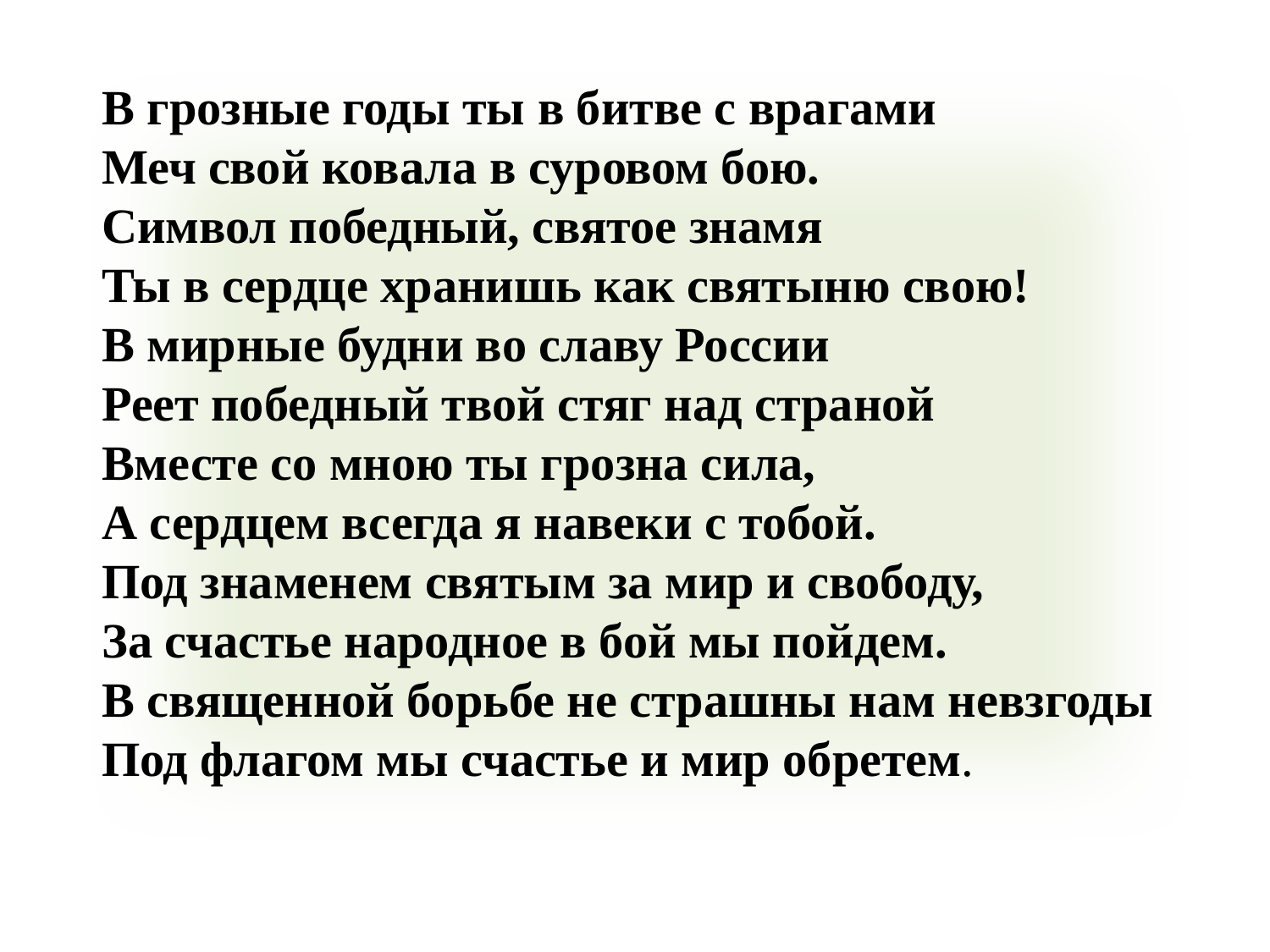

В грозные годы ты в битве с врагами 
Меч свой ковала в суровом бою. 
Символ победный, святое знамя 
Ты в сердце хранишь как святыню свою! 
В мирные будни во славу России 
Реет победный твой стяг над страной 
Вместе со мною ты грозна сила, 
А сердцем всегда я навеки с тобой. 
Под знаменем святым за мир и свободу, 
За счастье народное в бой мы пойдем. 
В священной борьбе не страшны нам невзгоды 
Под флагом мы счастье и мир обретем.